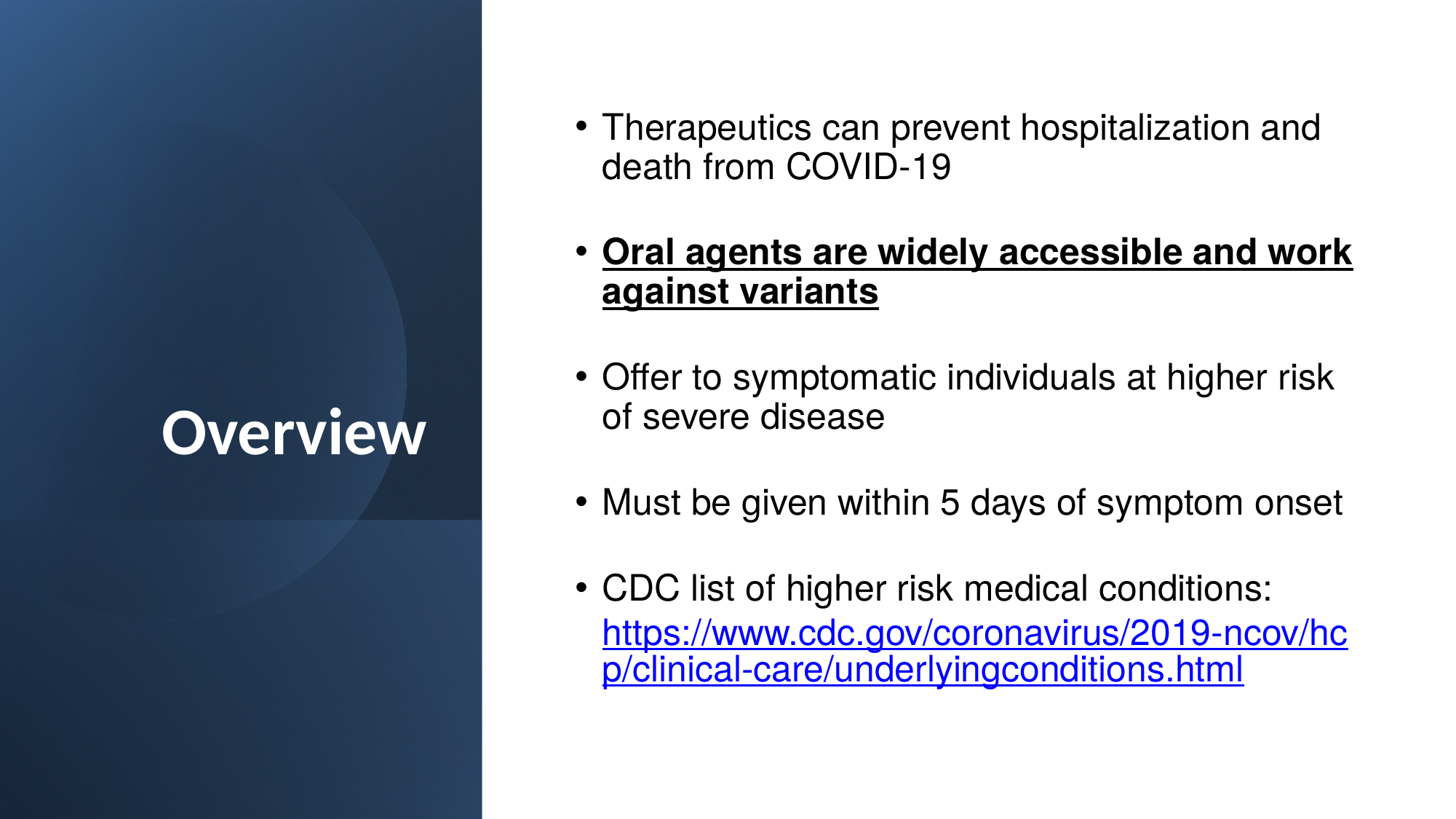

Therapeutics can prevent hospitalization and death from COVID-19

Oral agents are widely accessible and work against variants

Offer to symptomatic individuals at higher risk of severe disease

Must be given within 5 days of symptom onset

CDC list of higher risk medical conditions: https://www.cdc.gov/coronavirus/2019-ncov/hcp/clinical-care/underlyingconditions.html

# Overview